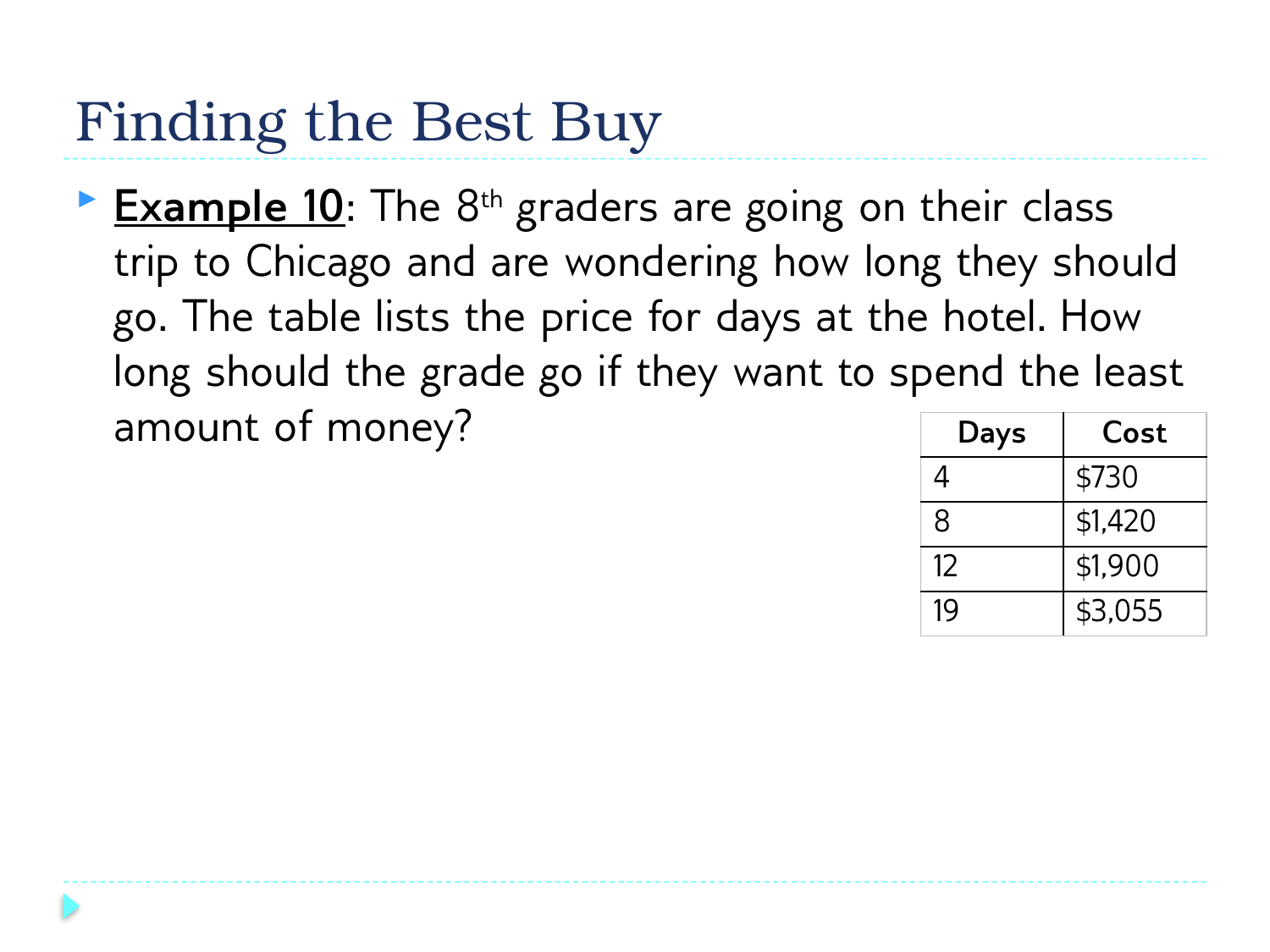

# Finding the Best Buy
Example 10: The 8th graders are going on their class trip to Chicago and are wondering how long they should go. The table lists the price for days at the hotel. How long should the grade go if they want to spend the least amount of money?

| Days | Cost |
| --- | --- |
| 4 | $730 |
| 8 | $1,420 |
| 12 | $1,900 |
| 19 | $3,055 |